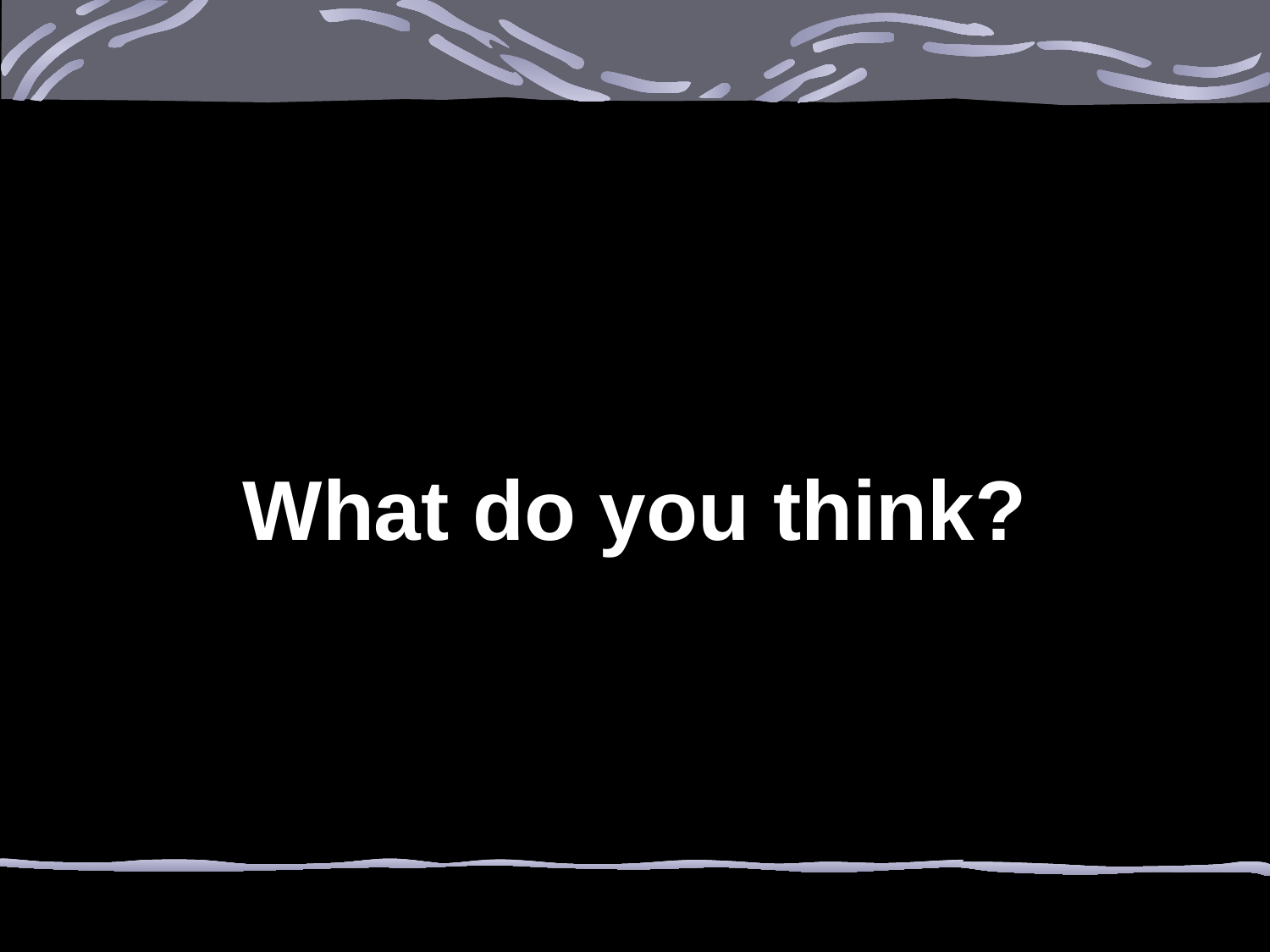

Ch. 4 “The Edible Earth:
Managing Plant Life for Food”
raises the question
What do you think?